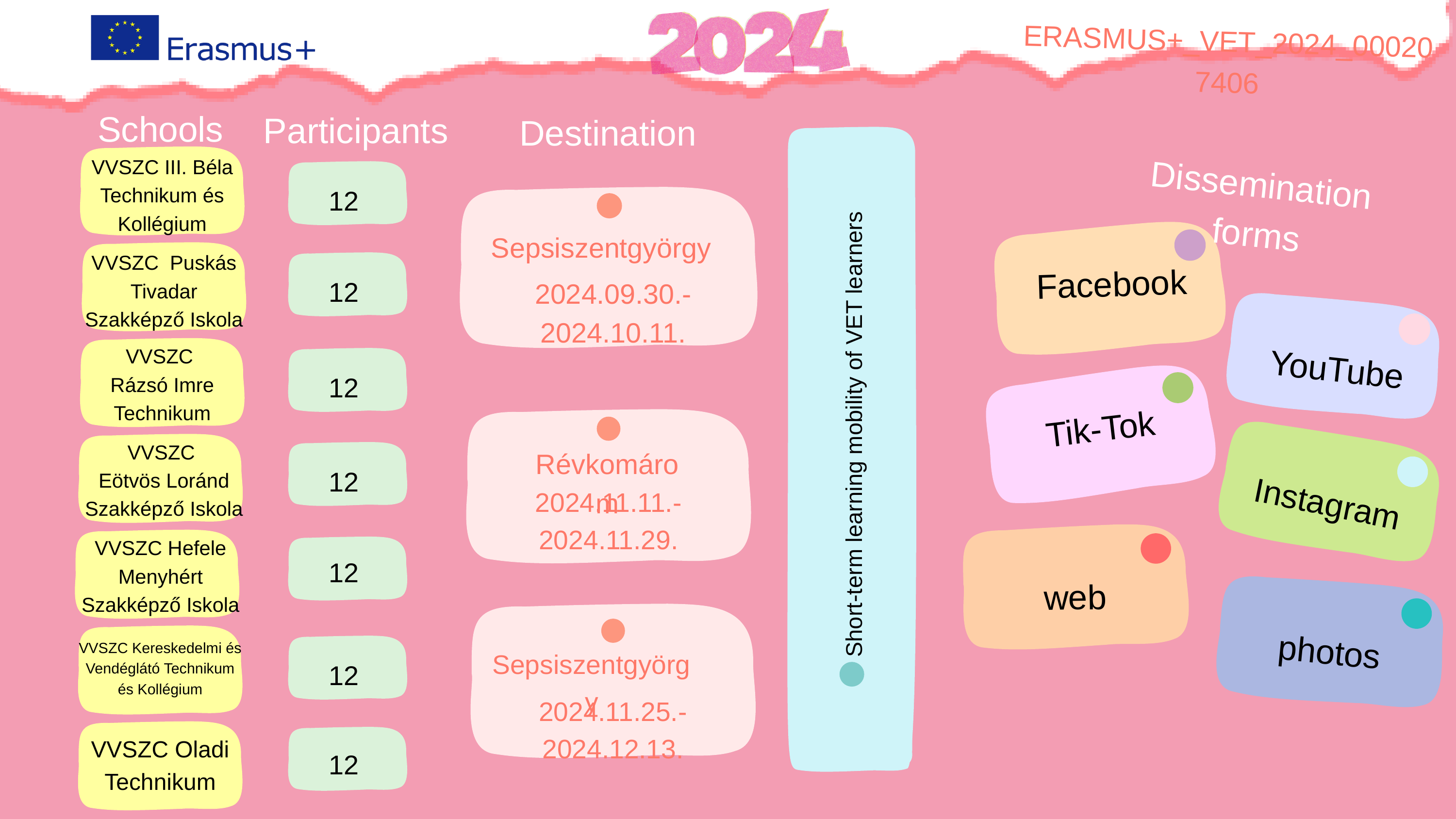

ERASMUS+_VET_2024_000207406
Schools
Participants
Destination

VVSZC III. Béla Technikum és Kollégium
Dissemination forms

12

Sepsiszentgyörgy

VVSZC  Puskás Tivadar Szakképző Iskola

Facebook
12
2024.09.30.-2024.10.11.

VVSZC
Rázsó Imre Technikum
YouTube

12

Tik-Tok

Short-term learning mobility of VET learners

VVSZC
Eötvös Loránd Szakképző Iskola
Révkomárom

12
Instagram
2024.11.11.-2024.11.29.

VVSZC Hefele Menyhért Szakképző Iskola

12
web

photos

VVSZC Kereskedelmi és Vendéglátó Technikum és Kollégium

Sepsiszentgyörgy
12

2024.11.25.-2024.12.13.

VVSZC Oladi Technikum
12